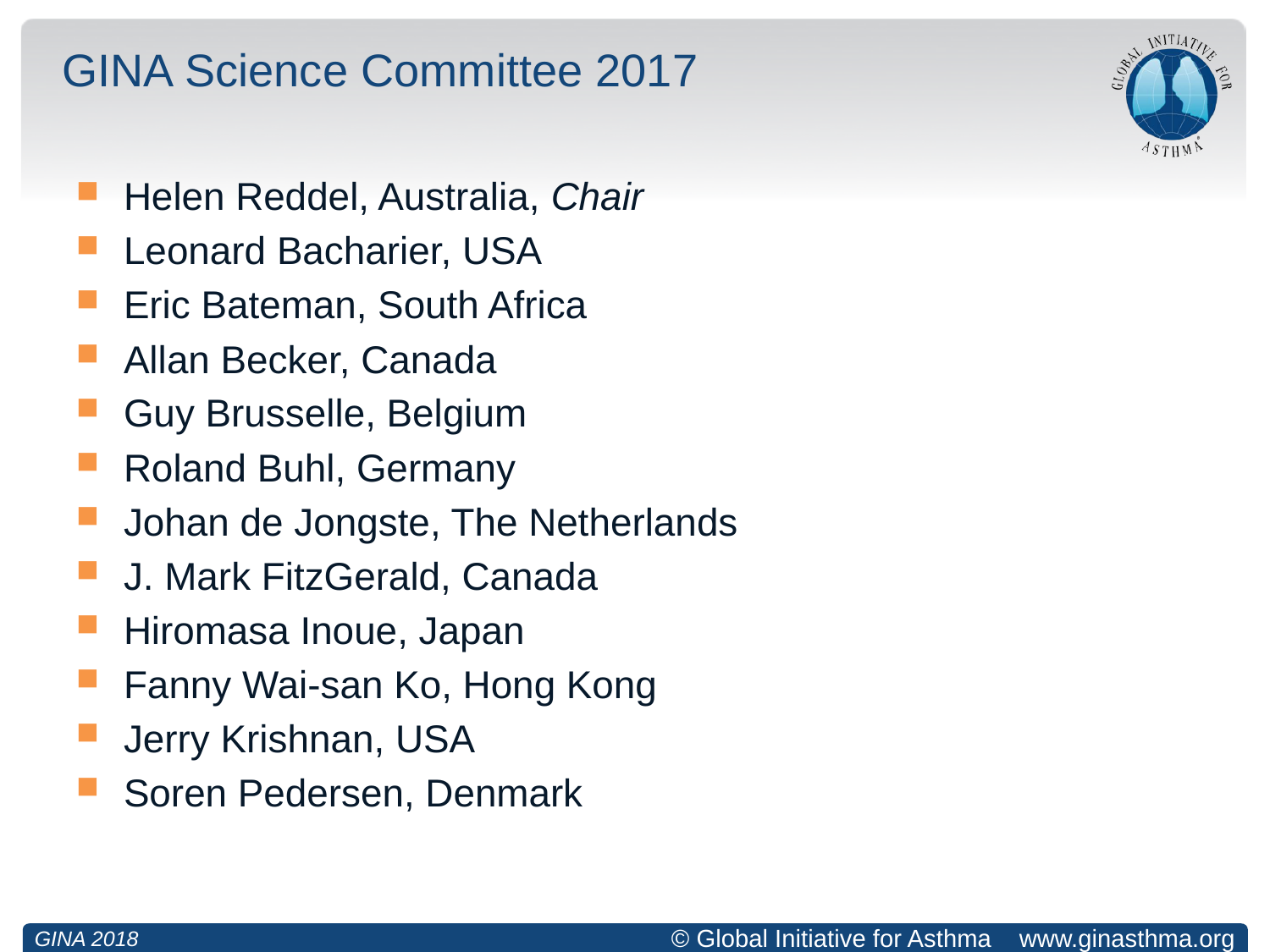

# GINA Science Committee 2017
Helen Reddel, Australia, Chair
Leonard Bacharier, USA
Eric Bateman, South Africa
Allan Becker, Canada
Guy Brusselle, Belgium
Roland Buhl, Germany
Johan de Jongste, The Netherlands
J. Mark FitzGerald, Canada
Hiromasa Inoue, Japan
Fanny Wai-san Ko, Hong Kong
Jerry Krishnan, USA
Soren Pedersen, Denmark
GINA 2018